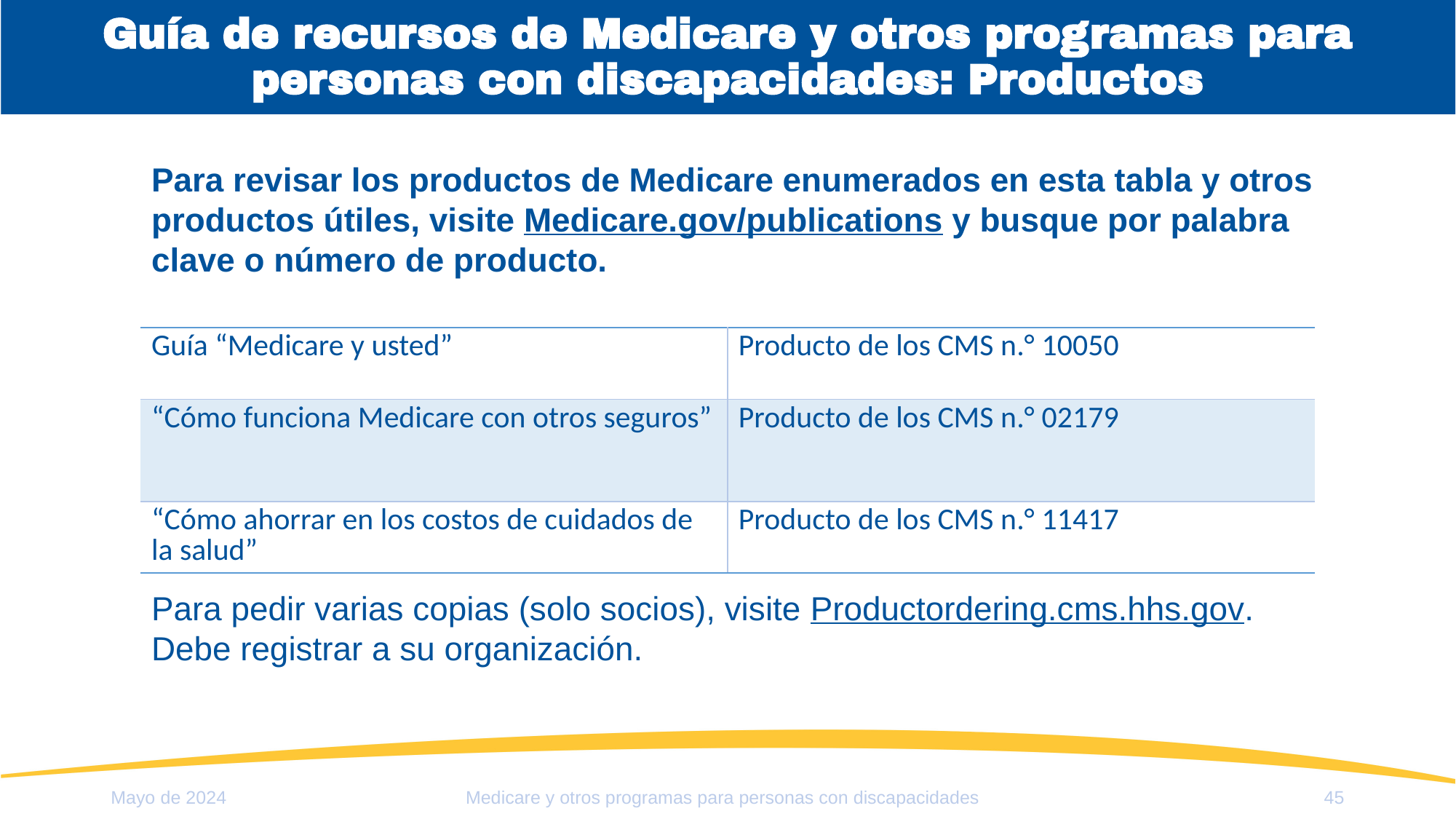

# Guía de recursos de Medicare y otros programas para personas con discapacidades: Productos
Para revisar los productos de Medicare enumerados en esta tabla y otros productos útiles, visite Medicare.gov/publications y busque por palabra clave o número de producto.

| Guía “Medicare y usted” | Producto de los CMS n.° 10050 |
| --- | --- |
| “Cómo funciona Medicare con otros seguros” | Producto de los CMS n.° 02179 |
| “Cómo ahorrar en los costos de cuidados de la salud” | Producto de los CMS n.° 11417 |
Para pedir varias copias (solo socios), visite Productordering.cms.hhs.gov. Debe registrar a su organización.
Mayo de 2024
45
Medicare y otros programas para personas con discapacidades